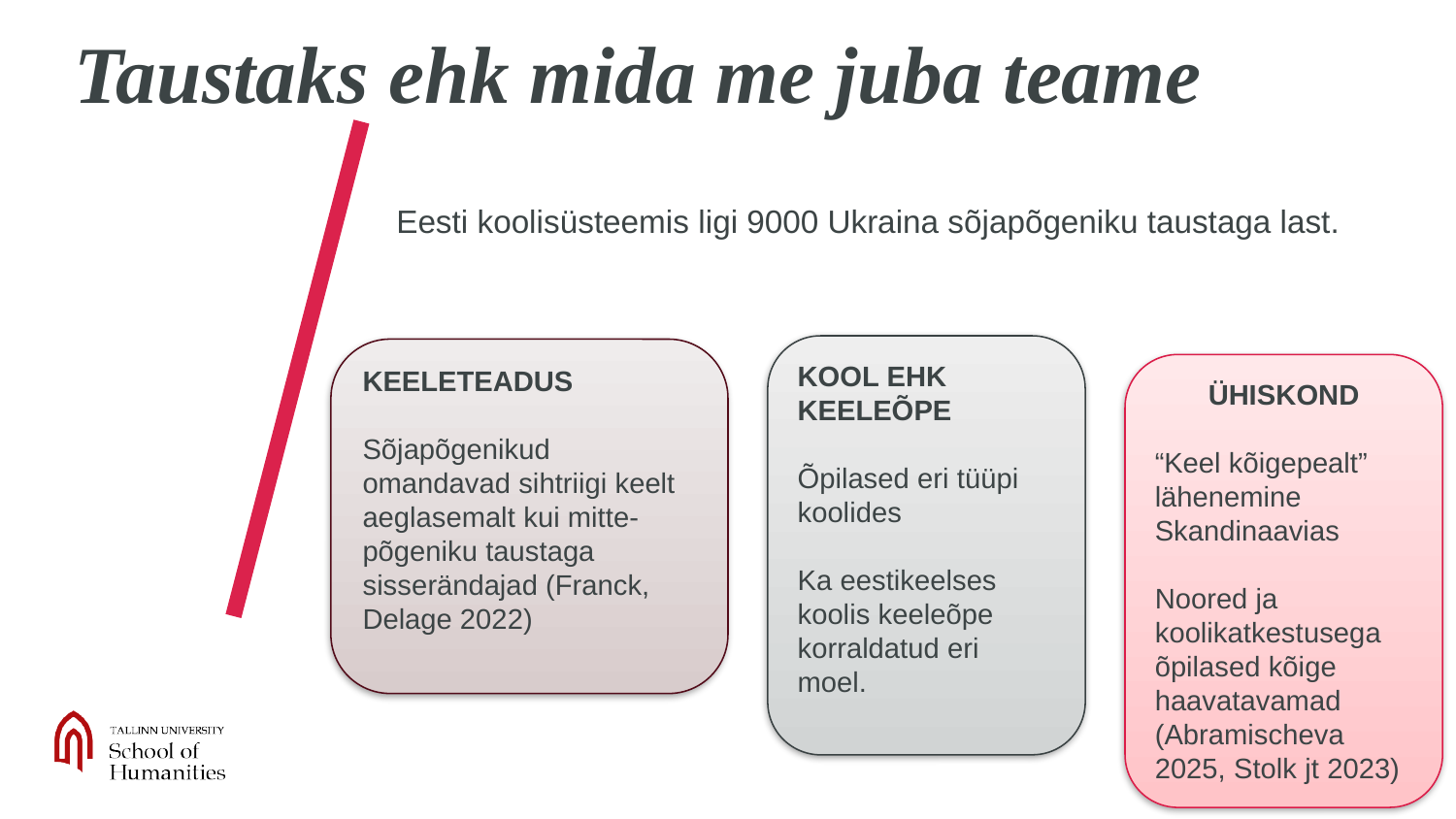

# Taustaks ehk mida me juba teame
Eesti koolisüsteemis ligi 9000 Ukraina sõjapõgeniku taustaga last.

Kool ehk keeleõpe

Õpilased eri tüüpi koolides

Ka eestikeelses koolis keeleõpe korraldatud eri moel.

Keeleteadus

Sõjapõgenikud omandavad sihtriigi keelt aeglasemalt kui mitte-põgeniku taustaga sisserändajad (Franck, Delage 2022)

Ühiskond

“Keel kõigepealt” lähenemine Skandinaavias

Noored ja koolikatkestusega õpilased kõige haavatavamad (Abramischeva 2025, Stolk jt 2023)